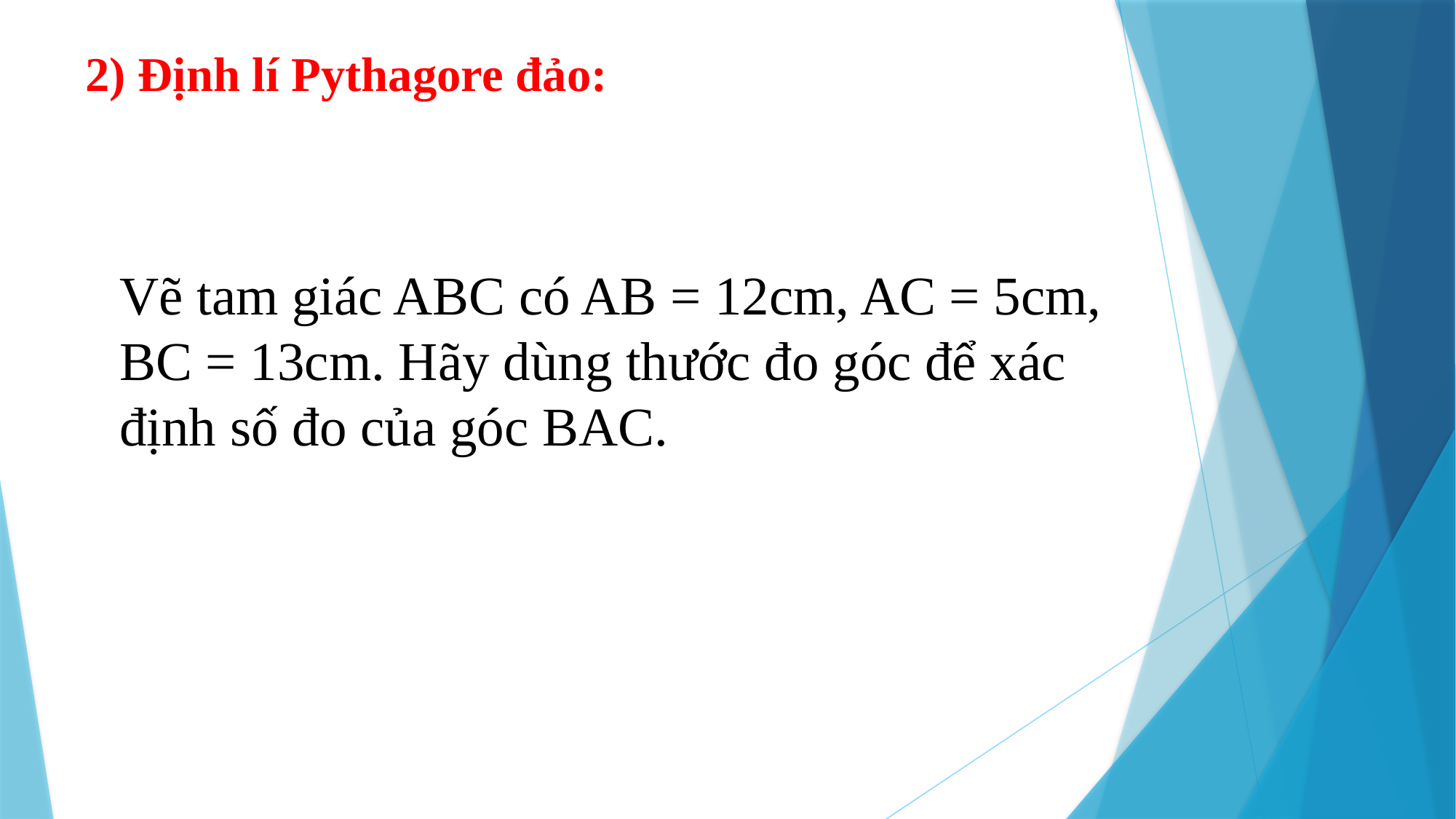

2) Định lí Pythagore đảo:
Vẽ tam giác ABC có AB = 12cm, AC = 5cm, BC = 13cm. Hãy dùng thước đo góc để xác định số đo của góc BAC.